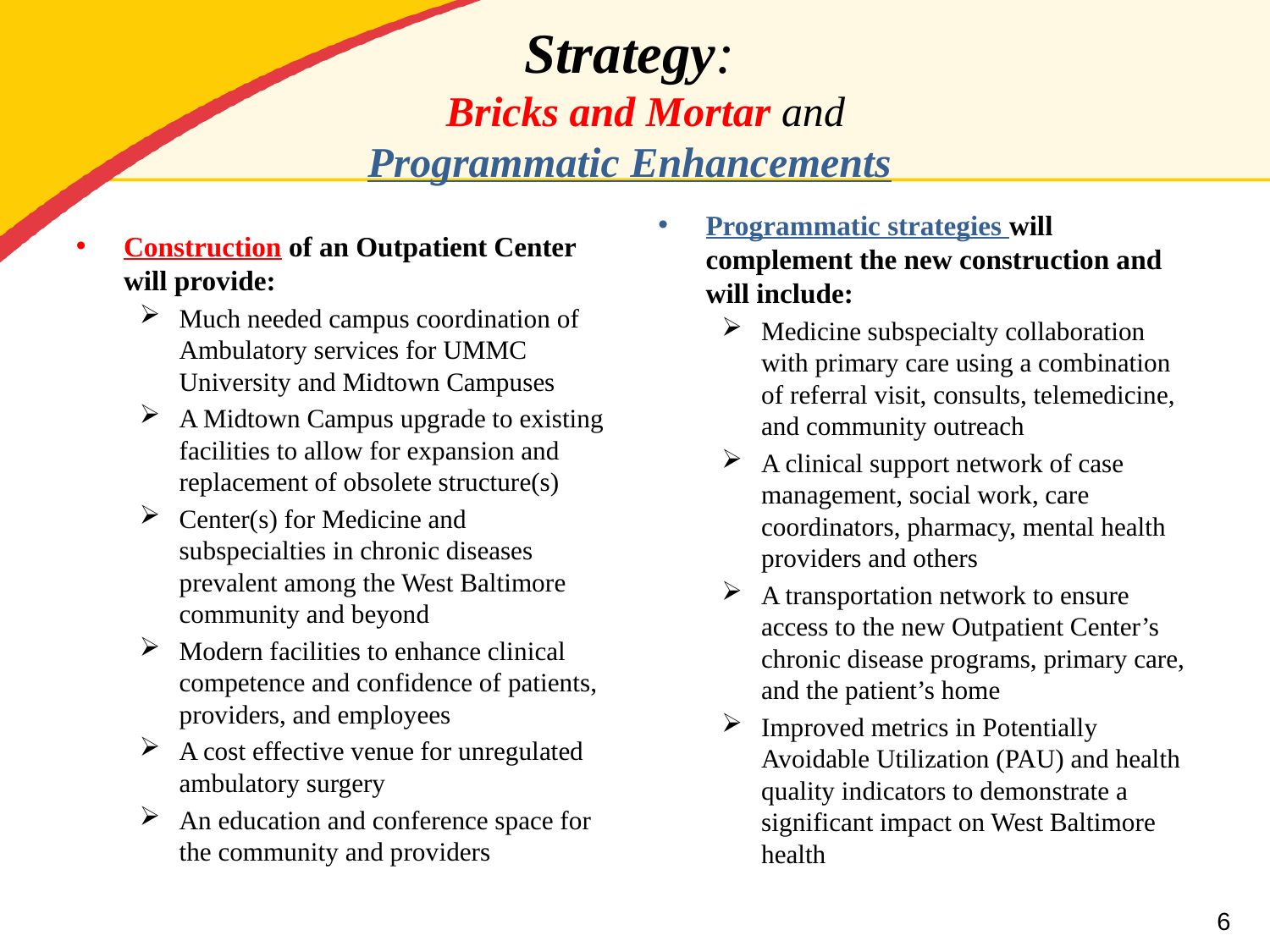

# Strategy: Bricks and Mortar and Programmatic Enhancements
Programmatic strategies will complement the new construction and will include:
Medicine subspecialty collaboration with primary care using a combination of referral visit, consults, telemedicine, and community outreach
A clinical support network of case management, social work, care coordinators, pharmacy, mental health providers and others
A transportation network to ensure access to the new Outpatient Center’s chronic disease programs, primary care, and the patient’s home
Improved metrics in Potentially Avoidable Utilization (PAU) and health quality indicators to demonstrate a significant impact on West Baltimore health

Construction of an Outpatient Center will provide:
Much needed campus coordination of Ambulatory services for UMMC University and Midtown Campuses
A Midtown Campus upgrade to existing facilities to allow for expansion and replacement of obsolete structure(s)
Center(s) for Medicine and subspecialties in chronic diseases prevalent among the West Baltimore community and beyond
Modern facilities to enhance clinical competence and confidence of patients, providers, and employees
A cost effective venue for unregulated ambulatory surgery
An education and conference space for the community and providers

6